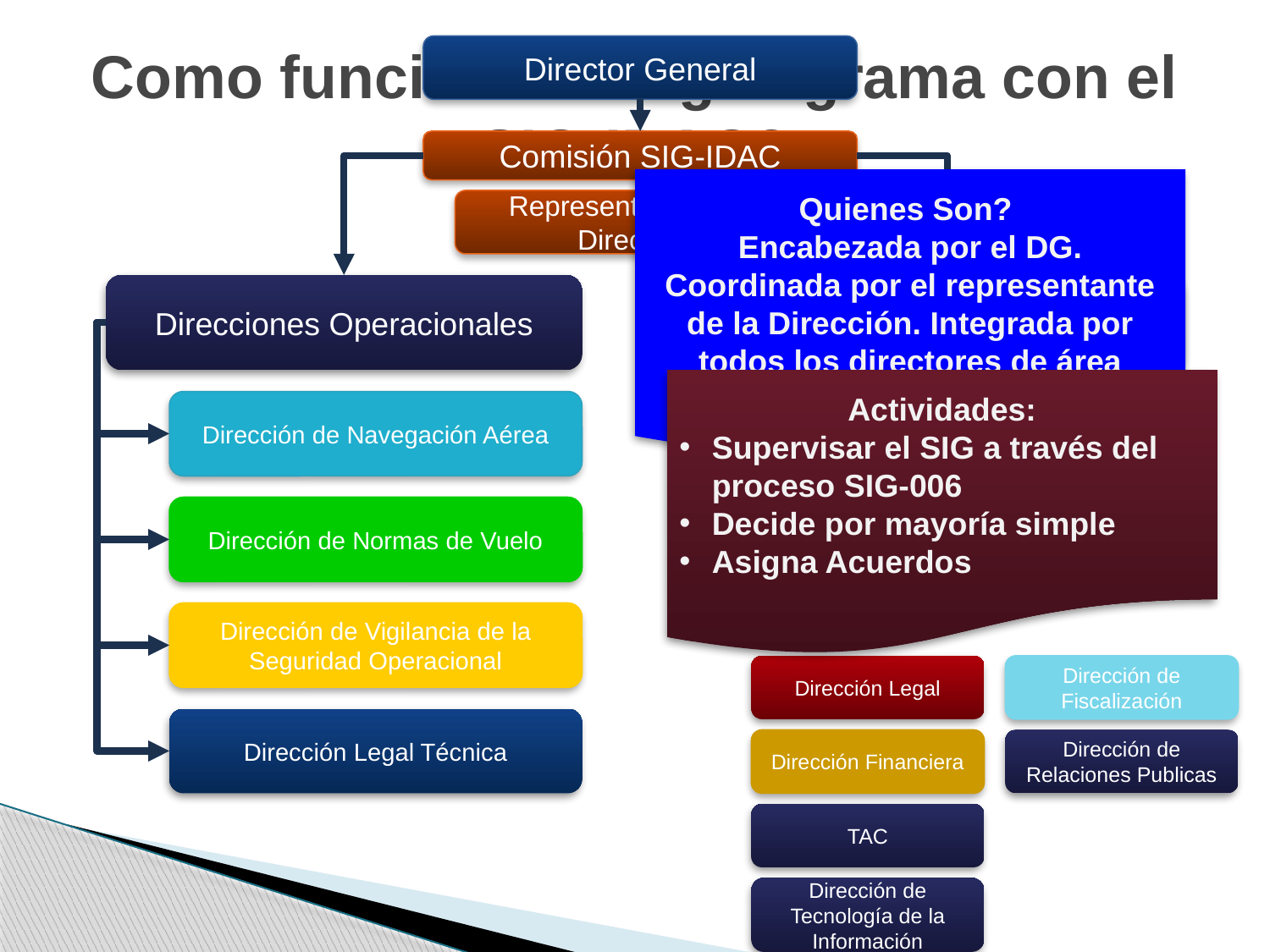

# Como funciona el organigrama con el SIG-IDAC?
Director General
Comisión SIG-IDAC
Quienes Son?
Encabezada por el DG. Coordinada por el representante de la Dirección. Integrada por todos los directores de área
Representante por la Dirección
Direcciones Operacionales
Direcciones de Apoyo
Actividades:
Supervisar el SIG a través del proceso SIG-006
Decide por mayoría simple
Asigna Acuerdos
Dirección de Navegación Aérea
Dirección de Recursos Humanos
Dirección Administrativa
Dirección de Normas de Vuelo
Dirección de Vigilancia de la Seguridad Operacional
Dirección Legal
Dirección de Fiscalización
Dirección Legal Técnica
Dirección Financiera
Dirección de Relaciones Publicas
TAC
Dirección de Tecnología de la Información